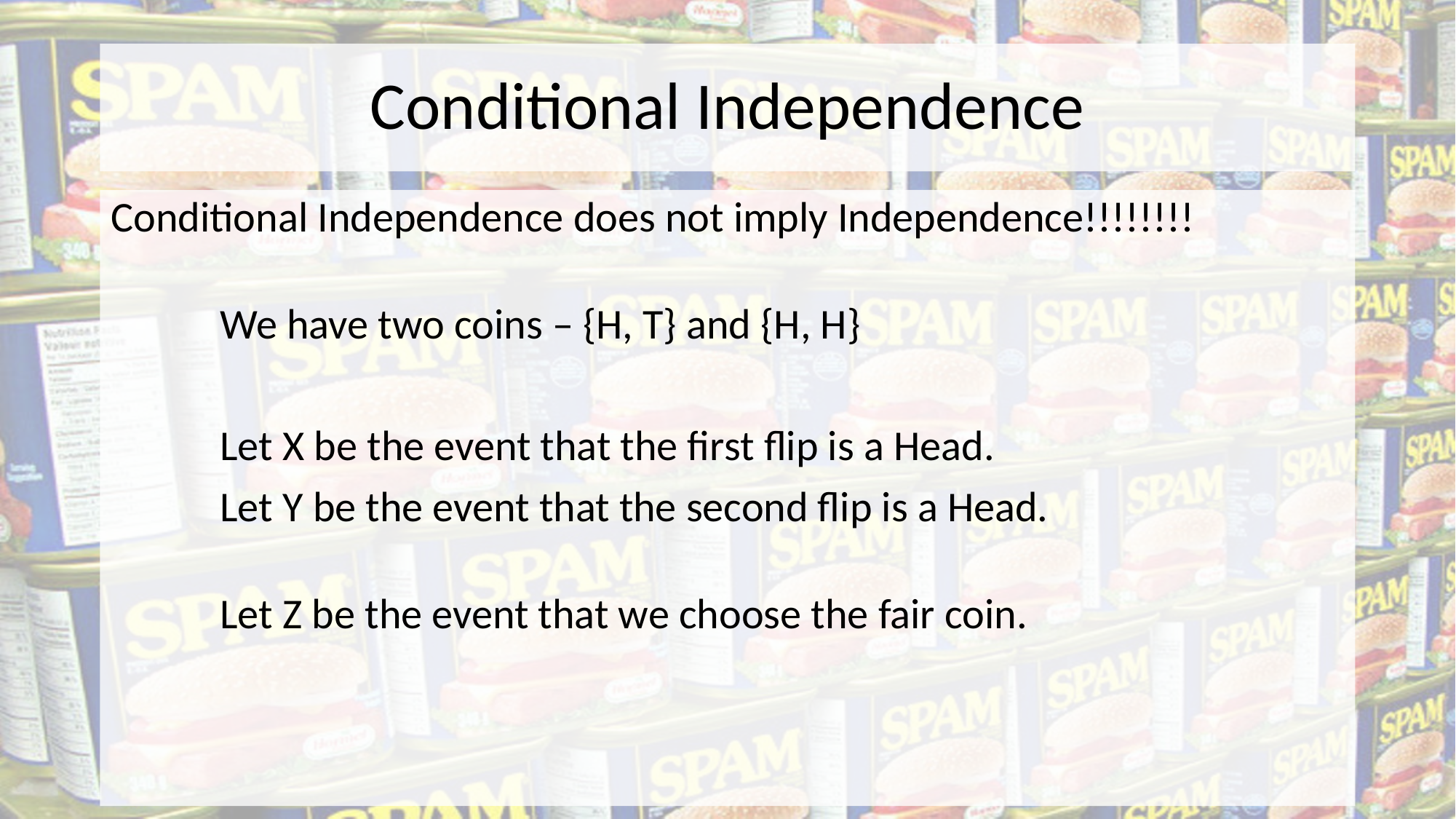

# Conditional Independence
Conditional Independence does not imply Independence!!!!!!!!
	We have two coins – {H, T} and {H, H}

	Let X be the event that the first flip is a Head.
	Let Y be the event that the second flip is a Head.
	Let Z be the event that we choose the fair coin.